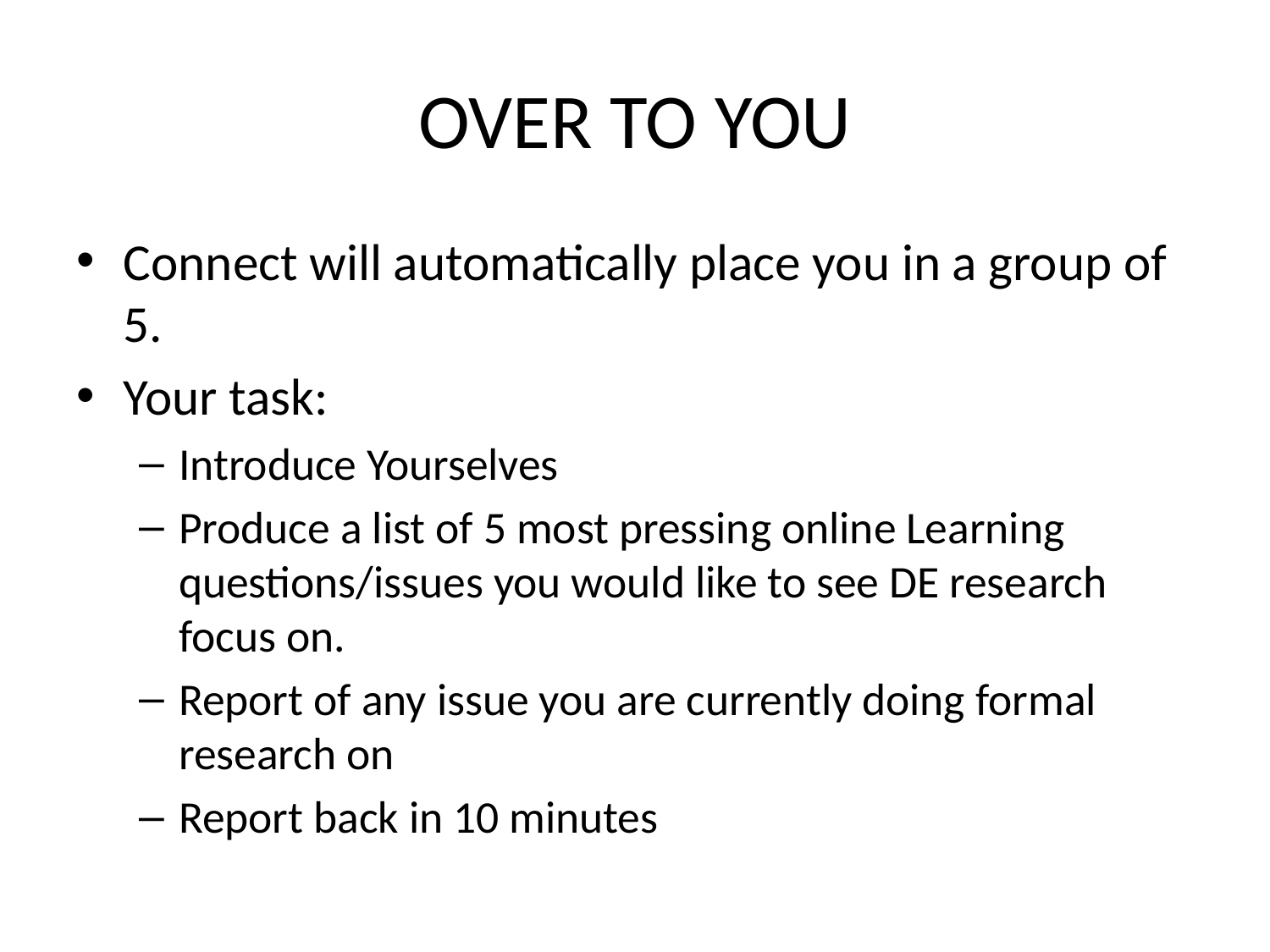

# OVER TO YOU
Connect will automatically place you in a group of 5.
Your task:
Introduce Yourselves
Produce a list of 5 most pressing online Learning questions/issues you would like to see DE research focus on.
Report of any issue you are currently doing formal research on
Report back in 10 minutes